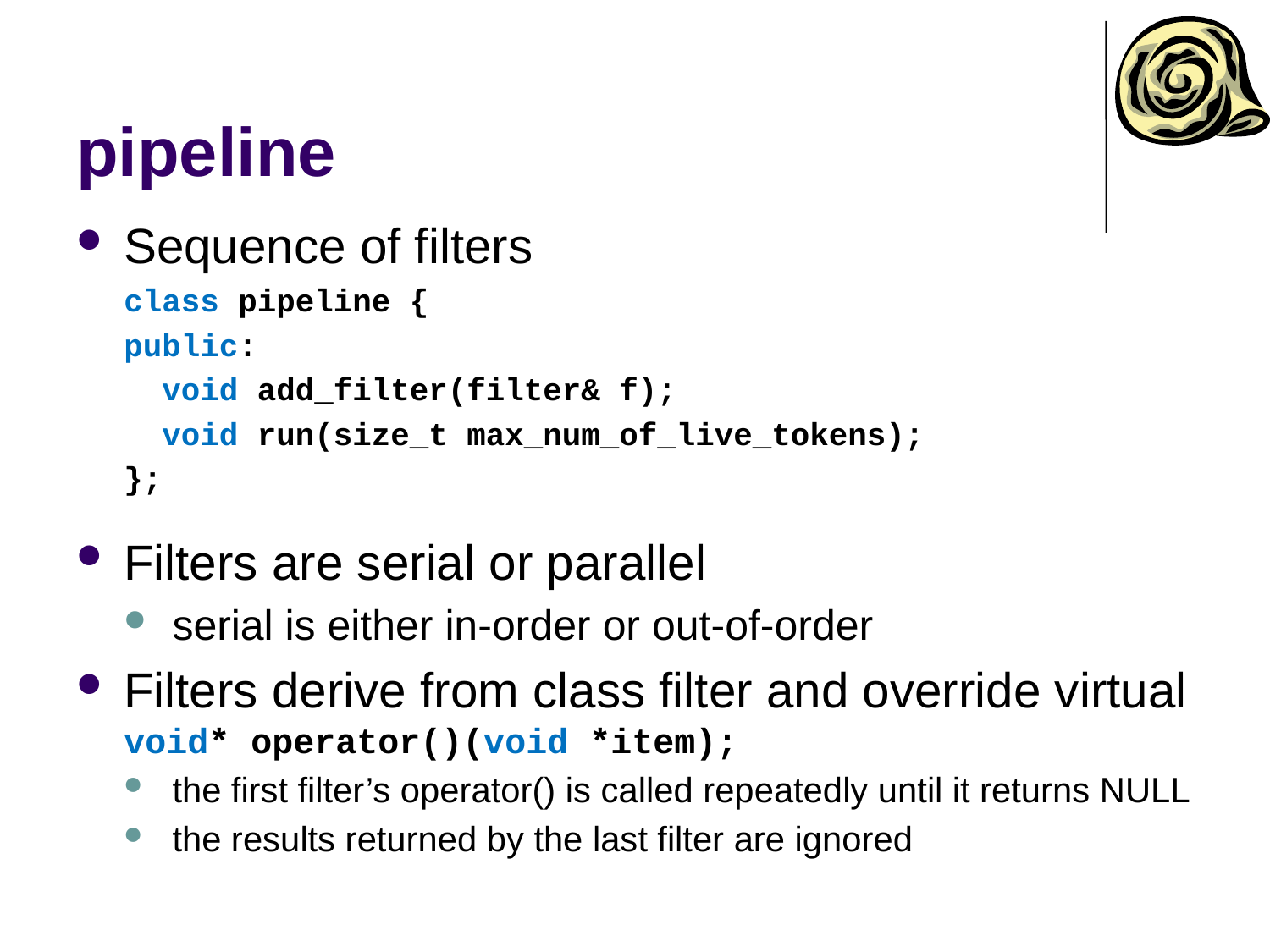

# pipeline
Sequence of filters
	class pipeline {
	public:
	  void add_filter(filter& f);
	  void run(size_t max_num_of_live_tokens);
	};

Filters are serial or parallel
serial is either in-order or out-of-order
Filters derive from class filter and override virtual
void* operator()(void *item);
the first filter’s operator() is called repeatedly until it returns NULL
the results returned by the last filter are ignored